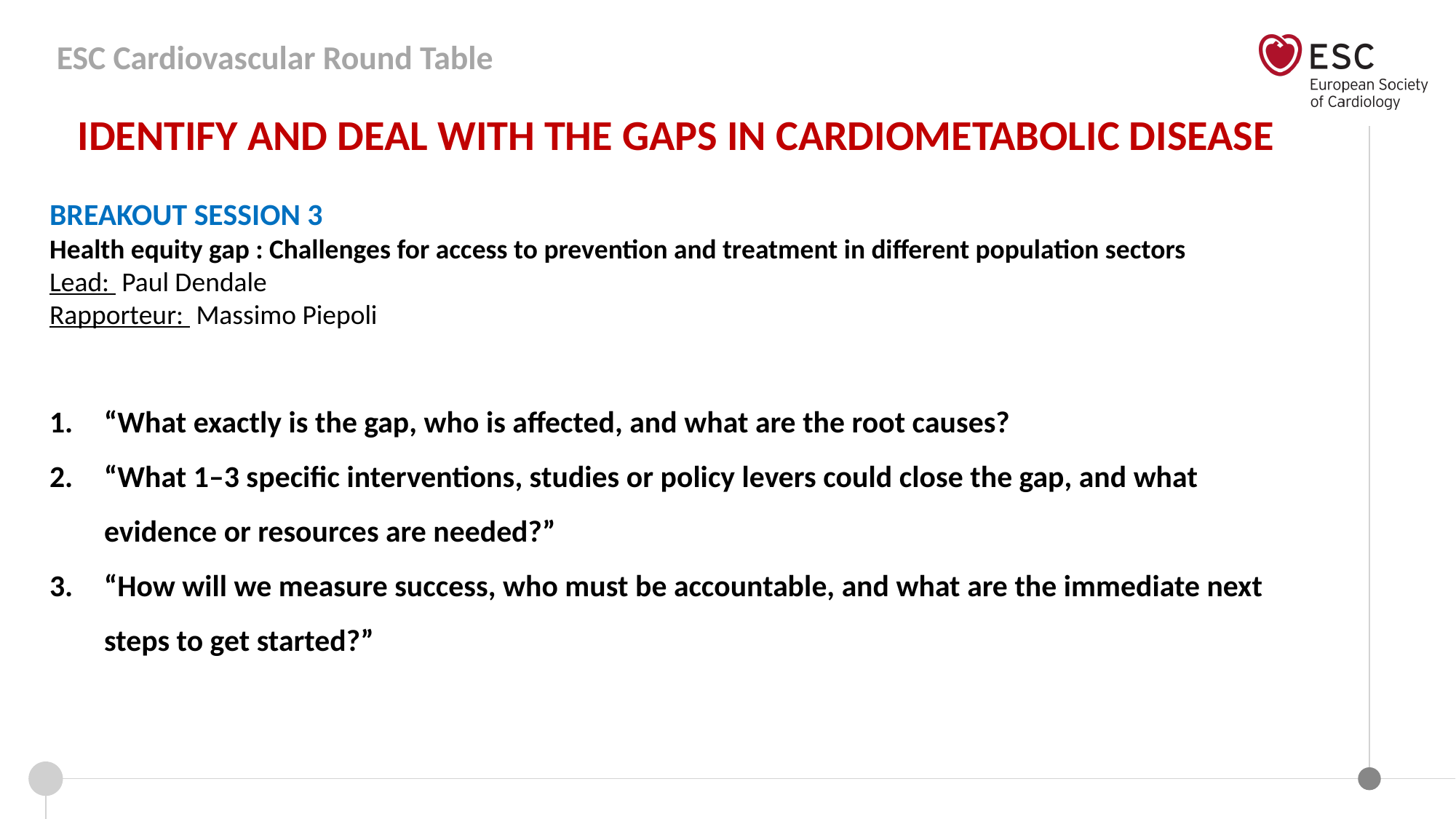

Identify and deal with the Gaps in cardiometabolic disease

BREAKOUT SESSION 3
Health equity gap : Challenges for access to prevention and treatment in different population sectors
Lead:  Paul Dendale
Rapporteur:  Massimo Piepoli

​“What exactly is the gap, who is affected, and what are the root causes?
“What 1–3 specific interventions, studies or policy levers could close the gap, and what evidence or resources are needed?”
“How will we measure success, who must be accountable, and what are the immediate next steps to get started?”